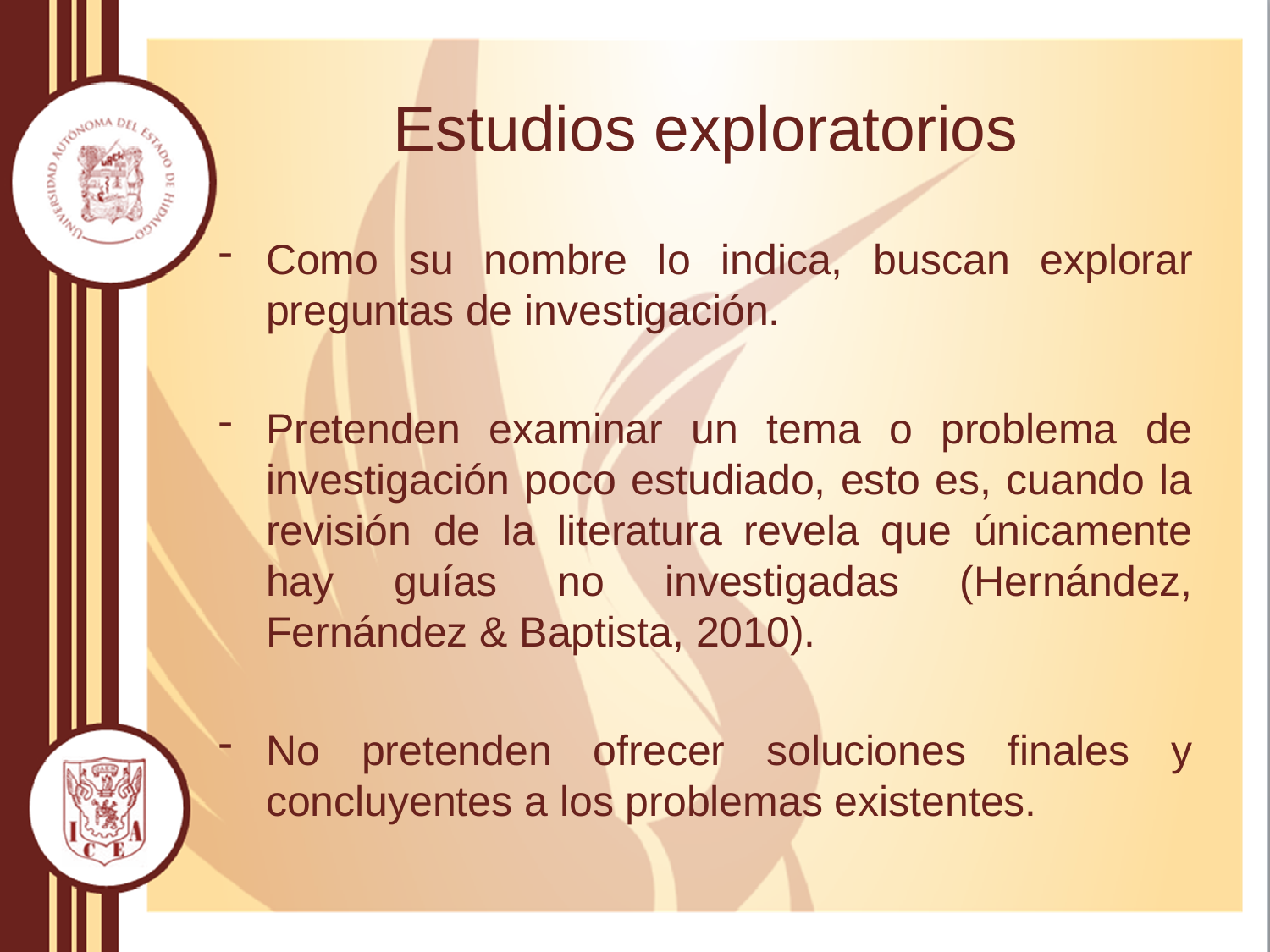

# Estudios exploratorios
Como su nombre lo indica, buscan explorar preguntas de investigación.

Pretenden examinar un tema o problema de investigación poco estudiado, esto es, cuando la revisión de la literatura revela que únicamente hay guías no investigadas (Hernández, Fernández & Baptista, 2010).

No pretenden ofrecer soluciones finales y concluyentes a los problemas existentes.